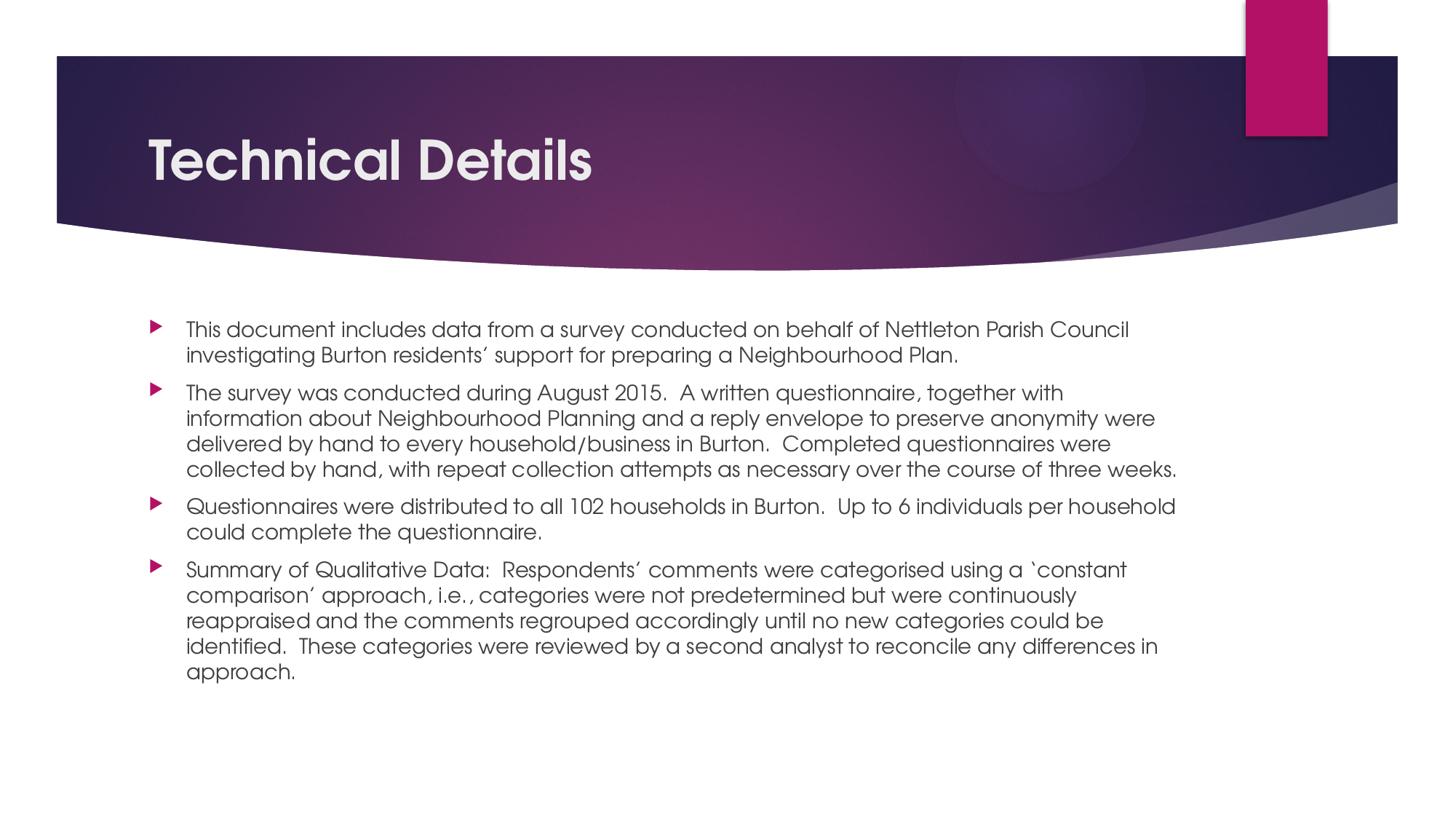

# Technical Details
This document includes data from a survey conducted on behalf of Nettleton Parish Council investigating Burton residents’ support for preparing a Neighbourhood Plan.
The survey was conducted during August 2015.  A written questionnaire, together with information about Neighbourhood Planning and a reply envelope to preserve anonymity were delivered by hand to every household/business in Burton.  Completed questionnaires were collected by hand, with repeat collection attempts as necessary over the course of three weeks.
Questionnaires were distributed to all 102 households in Burton.  Up to 6 individuals per household could complete the questionnaire.
Summary of Qualitative Data:  Respondents’ comments were categorised using a ‘constant comparison’ approach, i.e., categories were not predetermined but were continuously reappraised and the comments regrouped accordingly until no new categories could be identified.  These categories were reviewed by a second analyst to reconcile any differences in approach.